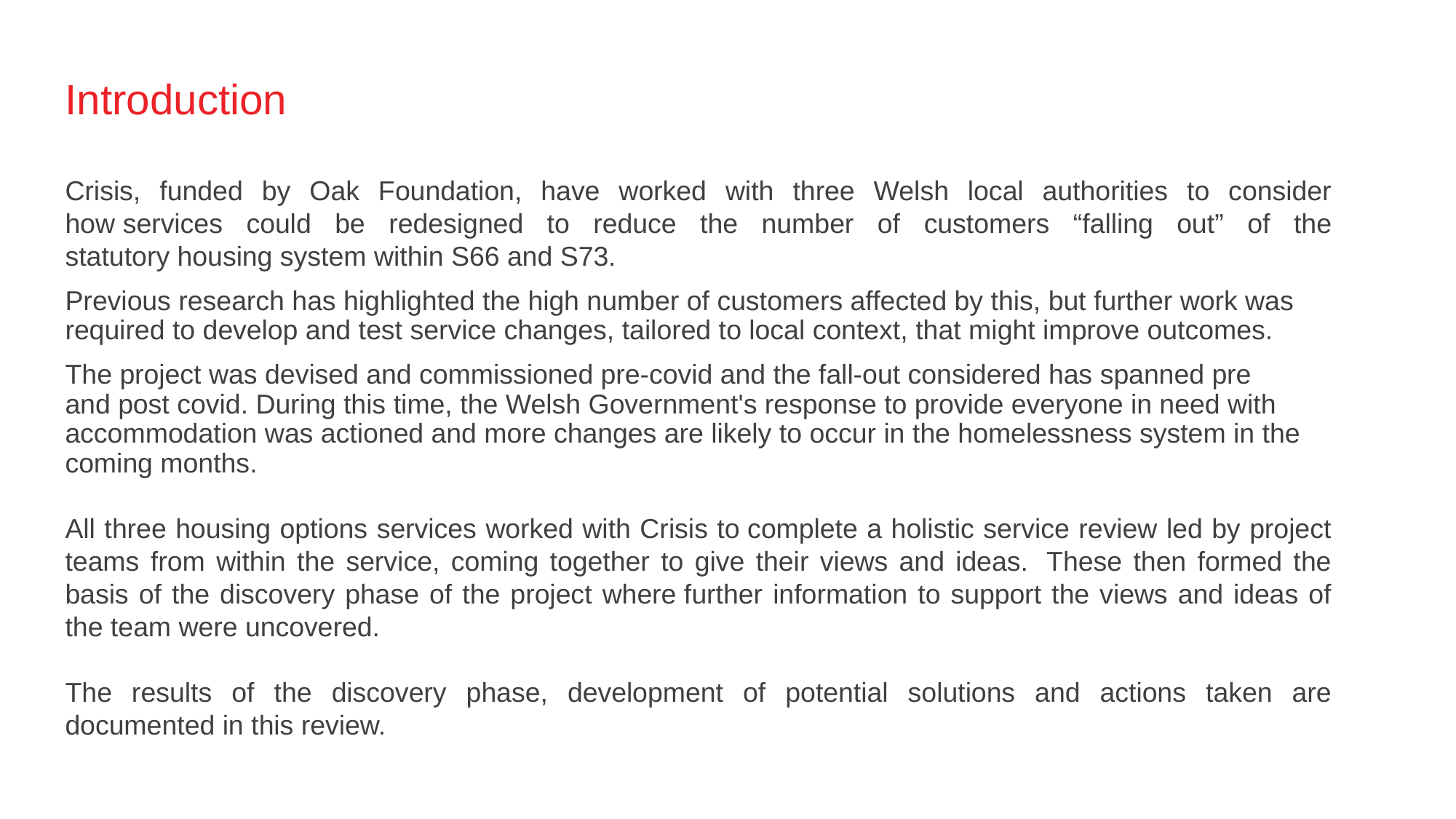

Introduction
Crisis, funded by Oak Foundation, have worked with three Welsh local authorities to consider how services could be redesigned to reduce the number of customers “falling out” of the statutory housing system within S66 and S73.
Previous research has highlighted the high number of customers affected by this, but further work was required to develop and test service changes, tailored to local context, that might improve outcomes.
The project was devised and commissioned pre-covid and the fall-out considered has spanned pre and post covid. During this time, the Welsh Government's response to provide everyone in need with accommodation was actioned and more changes are likely to occur in the homelessness system in the coming months.

All three housing options services worked with Crisis to complete a holistic service review led by project teams from within the service, coming together to give their views and ideas.  These then formed the basis of the discovery phase of the project where further information to support the views and ideas of the team were uncovered.

The results of the discovery phase, development of potential solutions and actions taken are documented in this review.